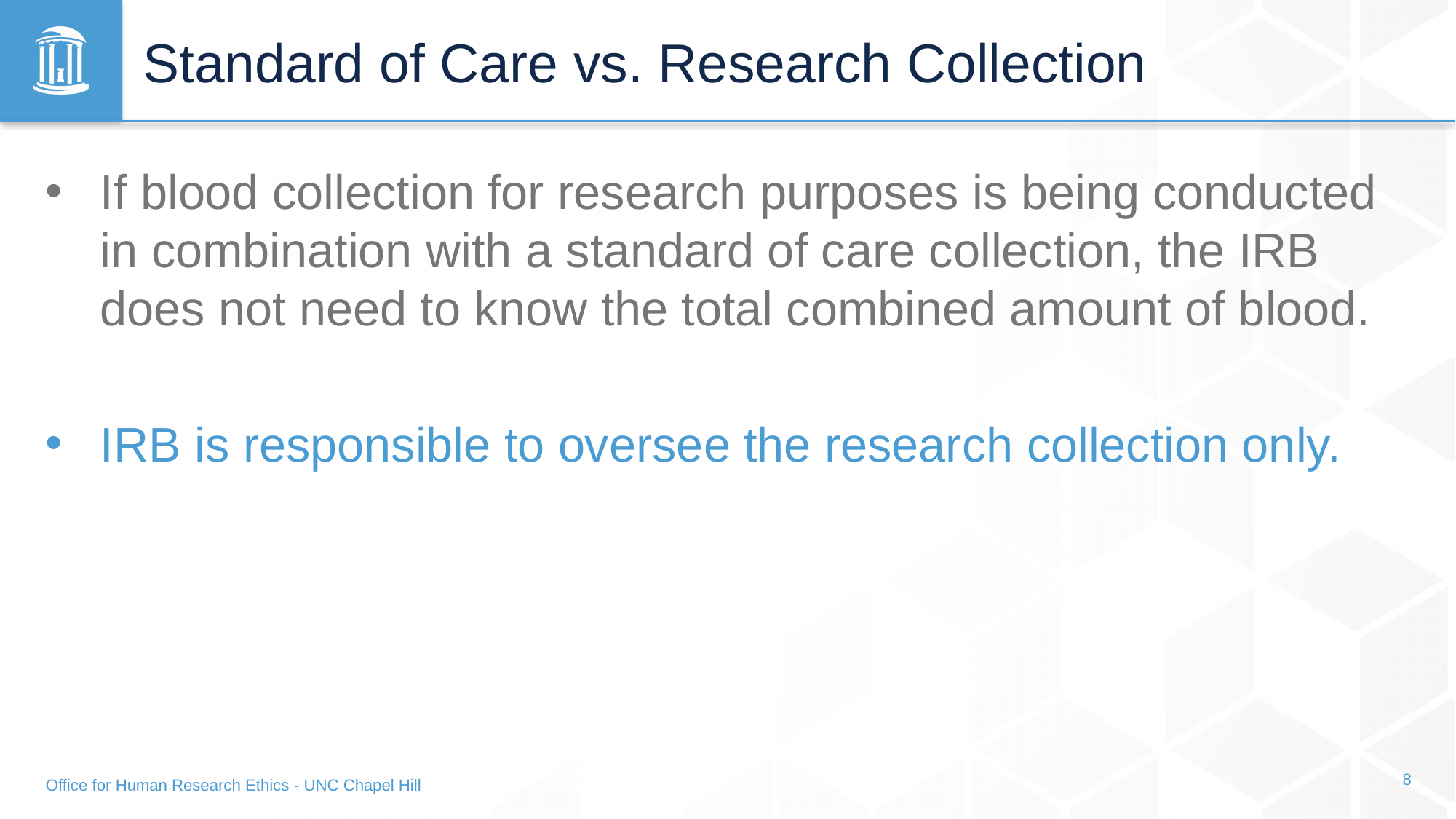

# Standard of Care vs. Research Collection
If blood collection for research purposes is being conducted in combination with a standard of care collection, the IRB does not need to know the total combined amount of blood.

IRB is responsible to oversee the research collection only.
Office for Human Research Ethics - UNC Chapel Hill
8